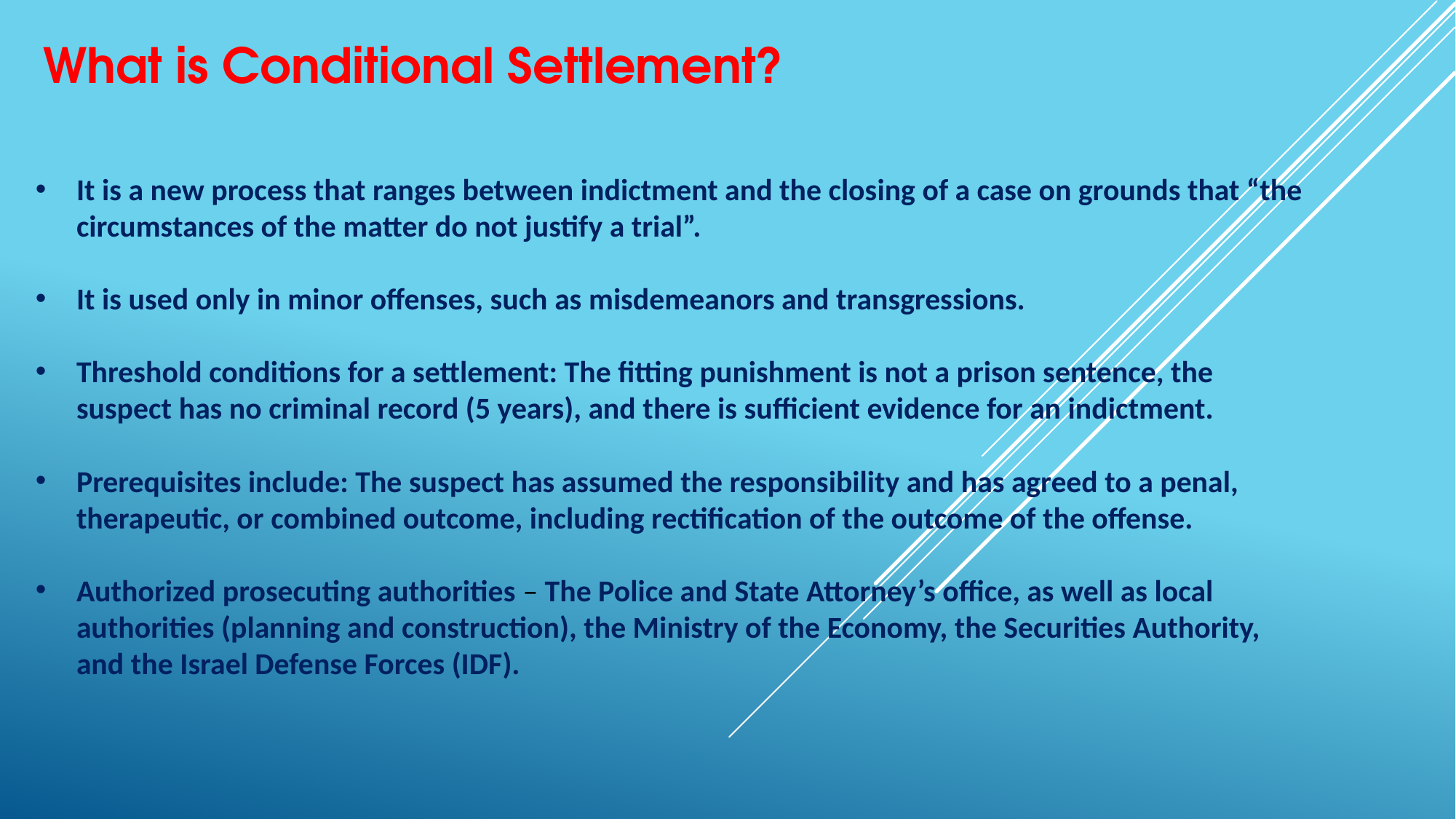

# What is Conditional Settlement?
It is a new process that ranges between indictment and the closing of a case on grounds that “the circumstances of the matter do not justify a trial”.

It is used only in minor offenses, such as misdemeanors and transgressions.

Threshold conditions for a settlement: The fitting punishment is not a prison sentence, the suspect has no criminal record (5 years), and there is sufficient evidence for an indictment.

Prerequisites include: The suspect has assumed the responsibility and has agreed to a penal, therapeutic, or combined outcome, including rectification of the outcome of the offense.

Authorized prosecuting authorities – The Police and State Attorney’s office, as well as local authorities (planning and construction), the Ministry of the Economy, the Securities Authority, and the Israel Defense Forces (IDF).